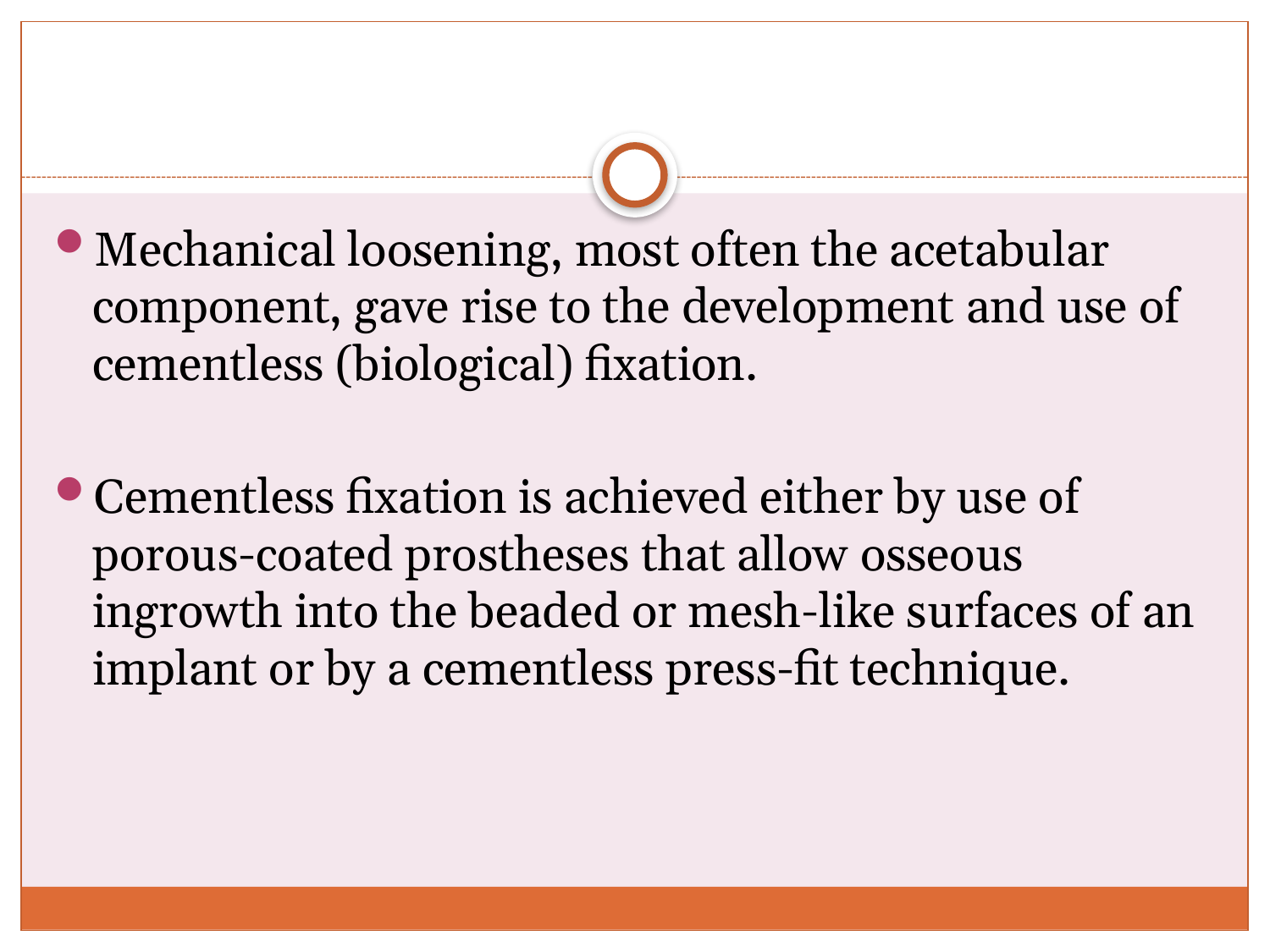

#
Mechanical loosening, most often the acetabular component, gave rise to the development and use of cementless (biological) fixation.

Cementless fixation is achieved either by use of porous-coated prostheses that allow osseous ingrowth into the beaded or mesh-like surfaces of an implant or by a cementless press-fit technique.